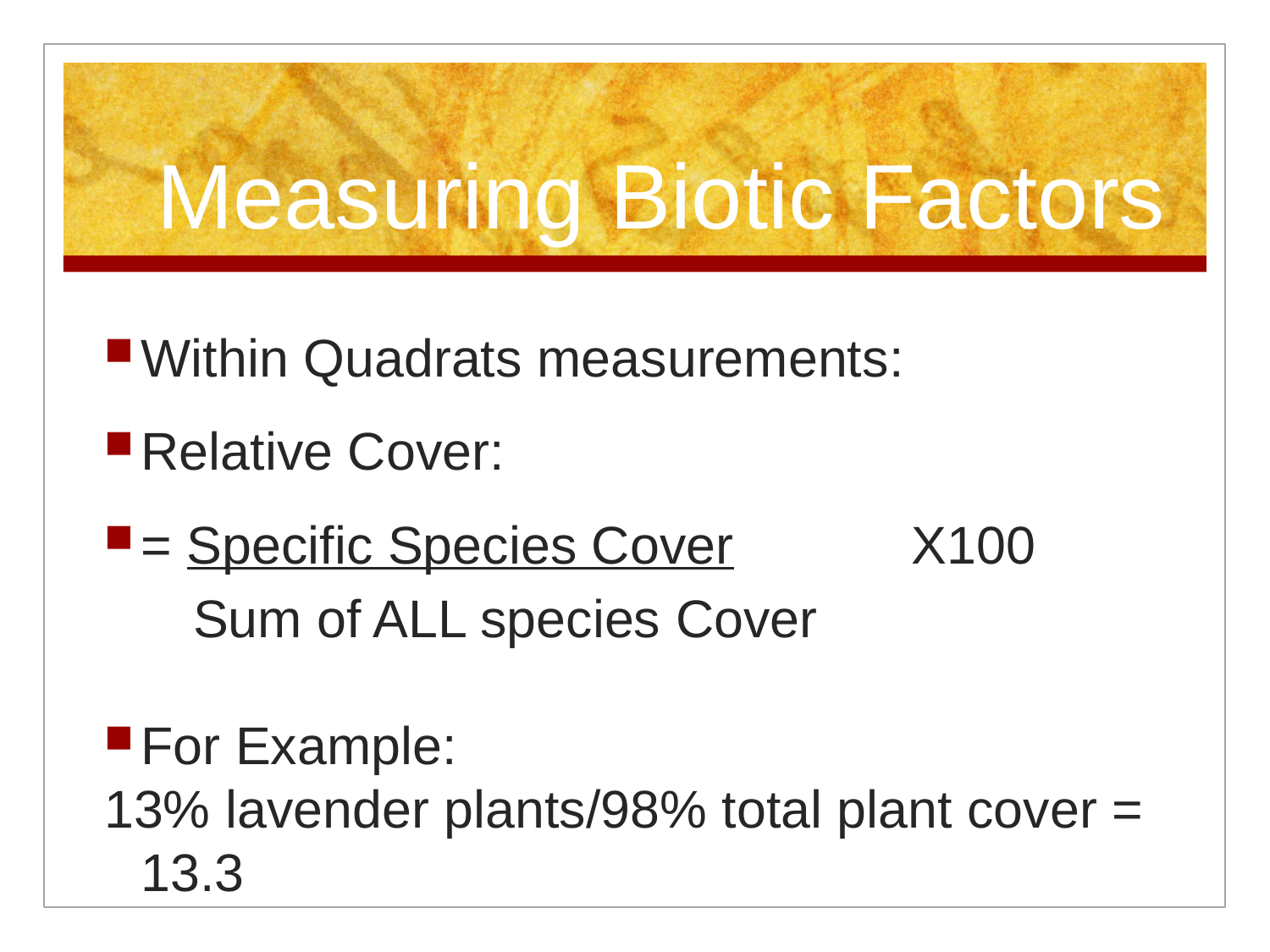

# Measuring Biotic Factors
Within Quadrats measurements:
Relative Cover:
= Specific Species Cover            X100
      Sum of ALL species Cover

For Example:
13% lavender plants/98% total plant cover = 13.3